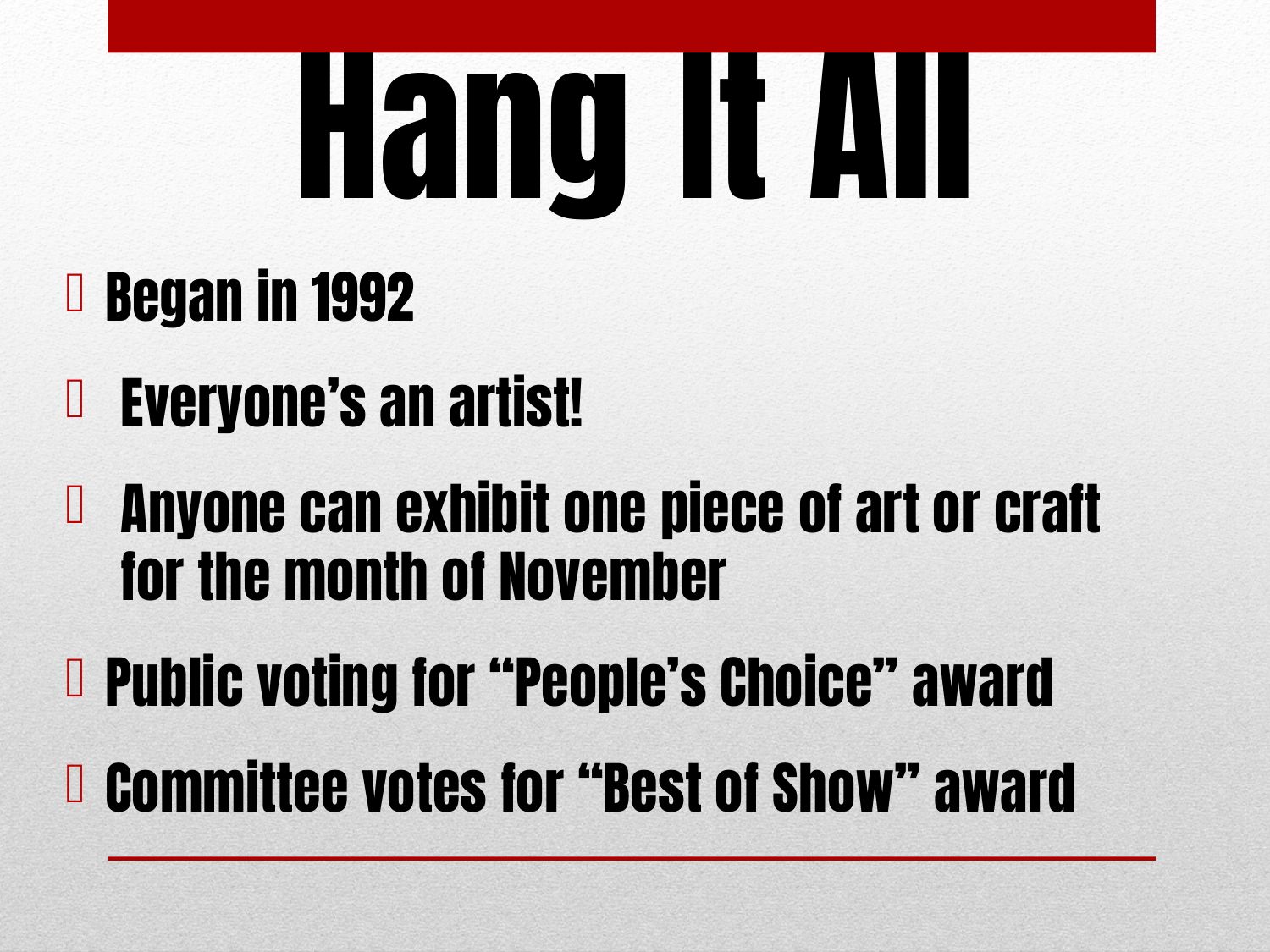

Hang It All
Began in 1992

Everyone’s an artist!

Anyone can exhibit one piece of art or craft for the month of November

Public voting for “People’s Choice” award

Committee votes for “Best of Show” award